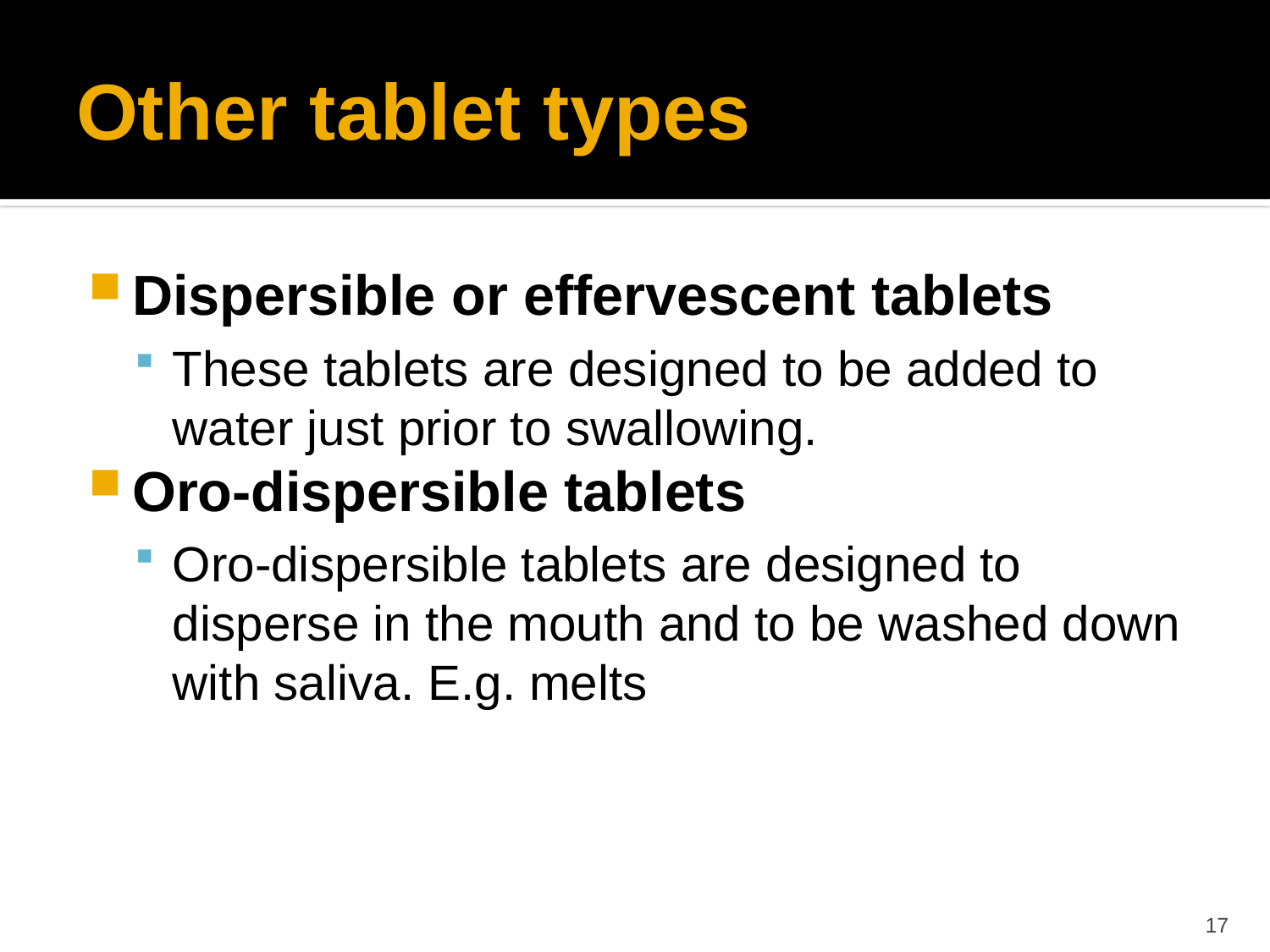

# Other tablet types
Dispersible or effervescent tablets
These tablets are designed to be added to water just prior to swallowing.
Oro-dispersible tablets
Oro-dispersible tablets are designed to disperse in the mouth and to be washed down with saliva. E.g. melts

17